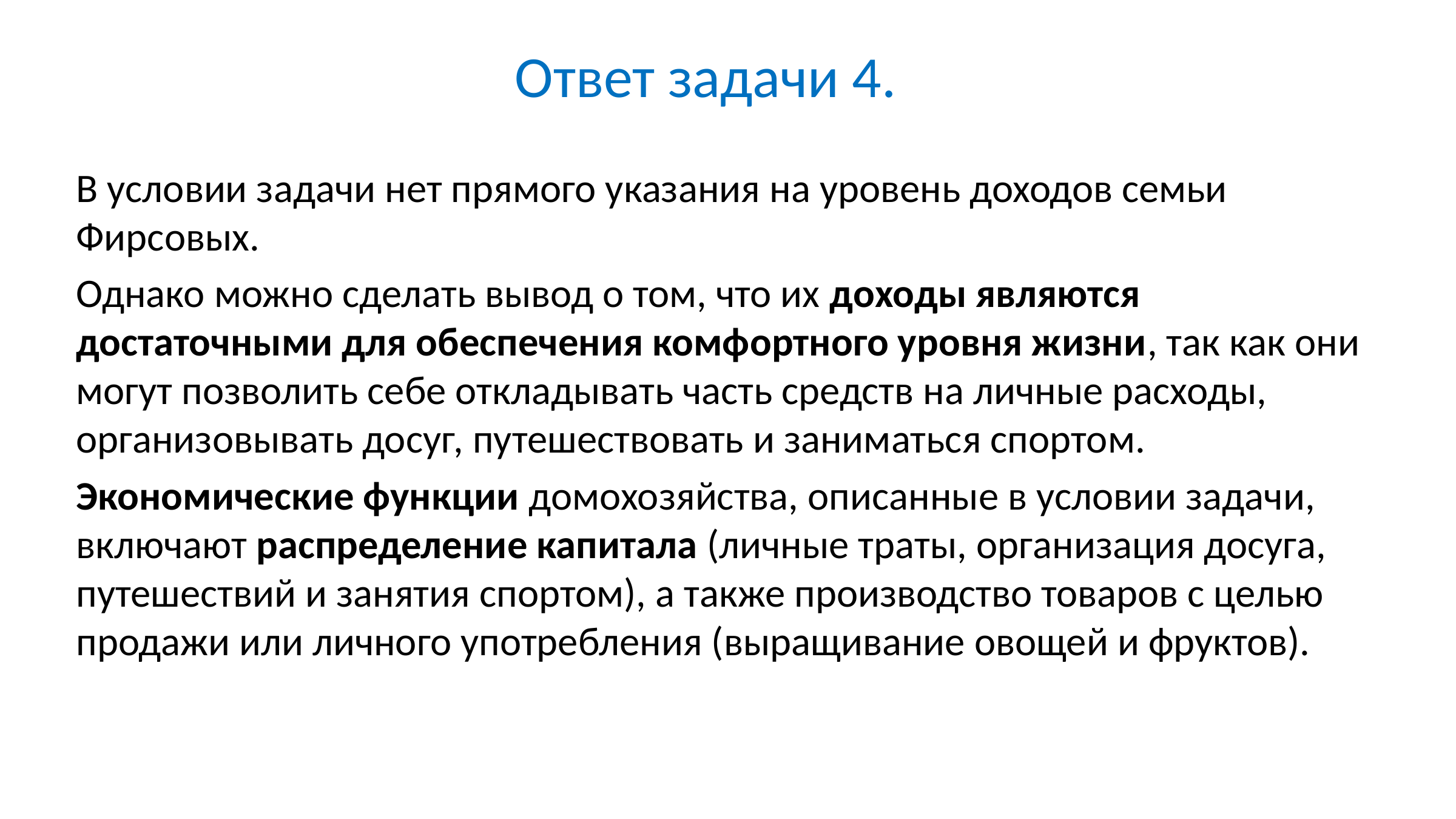

# Ответ задачи 4.
В условии задачи нет прямого указания на уровень доходов семьи Фирсовых.
Однако можно сделать вывод о том, что их доходы являются достаточными для обеспечения комфортного уровня жизни, так как они могут позволить себе откладывать часть средств на личные расходы, организовывать досуг, путешествовать и заниматься спортом.
Экономические функции домохозяйства, описанные в условии задачи, включают распределение капитала (личные траты, организация досуга, путешествий и занятия спортом), а также производство товаров с целью продажи или личного употребления (выращивание овощей и фруктов).